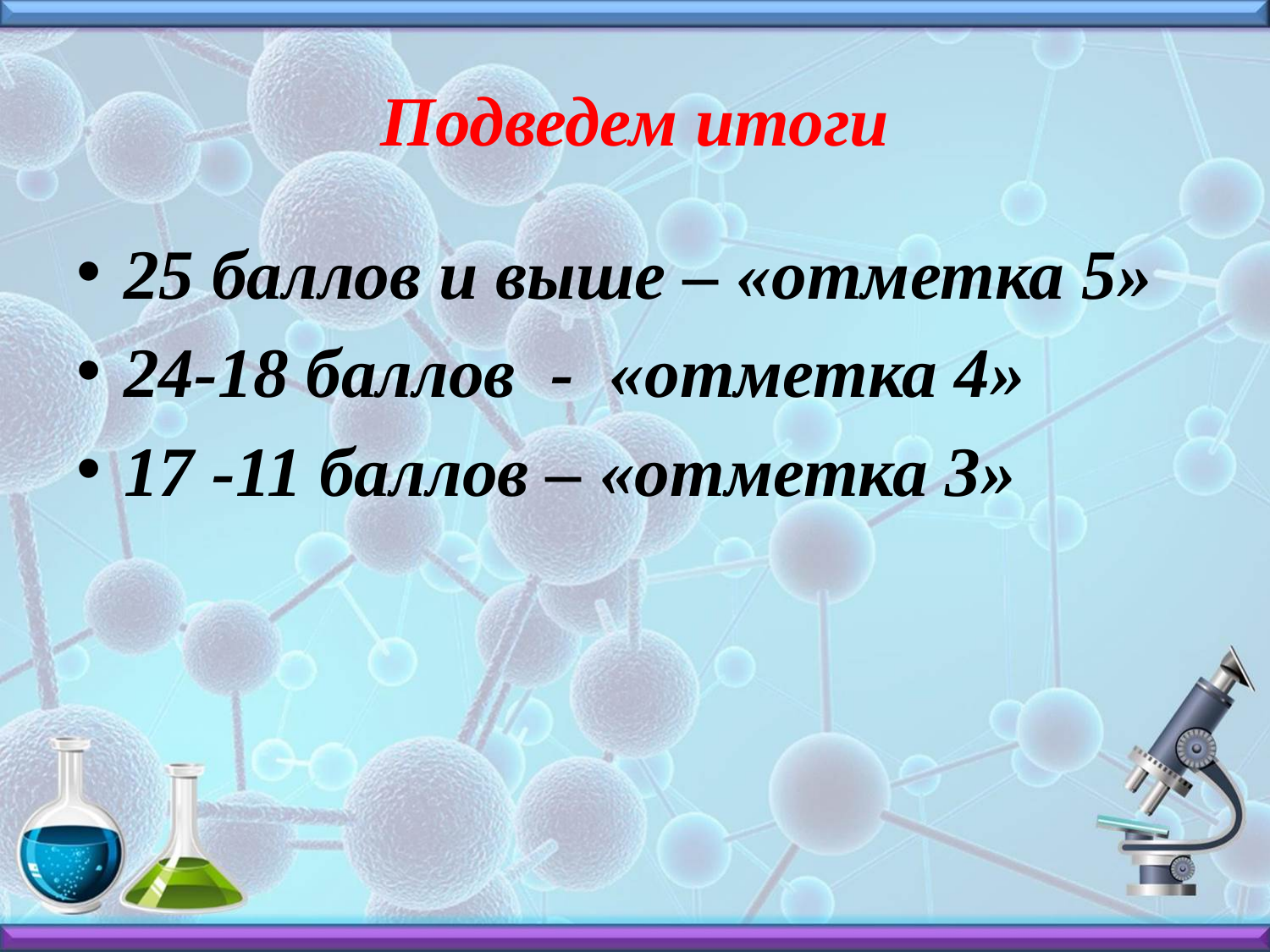

# Подведем итоги
25 баллов и выше – «отметка 5»
24-18 баллов  -  «отметка 4»
17 -11 баллов – «отметка 3»